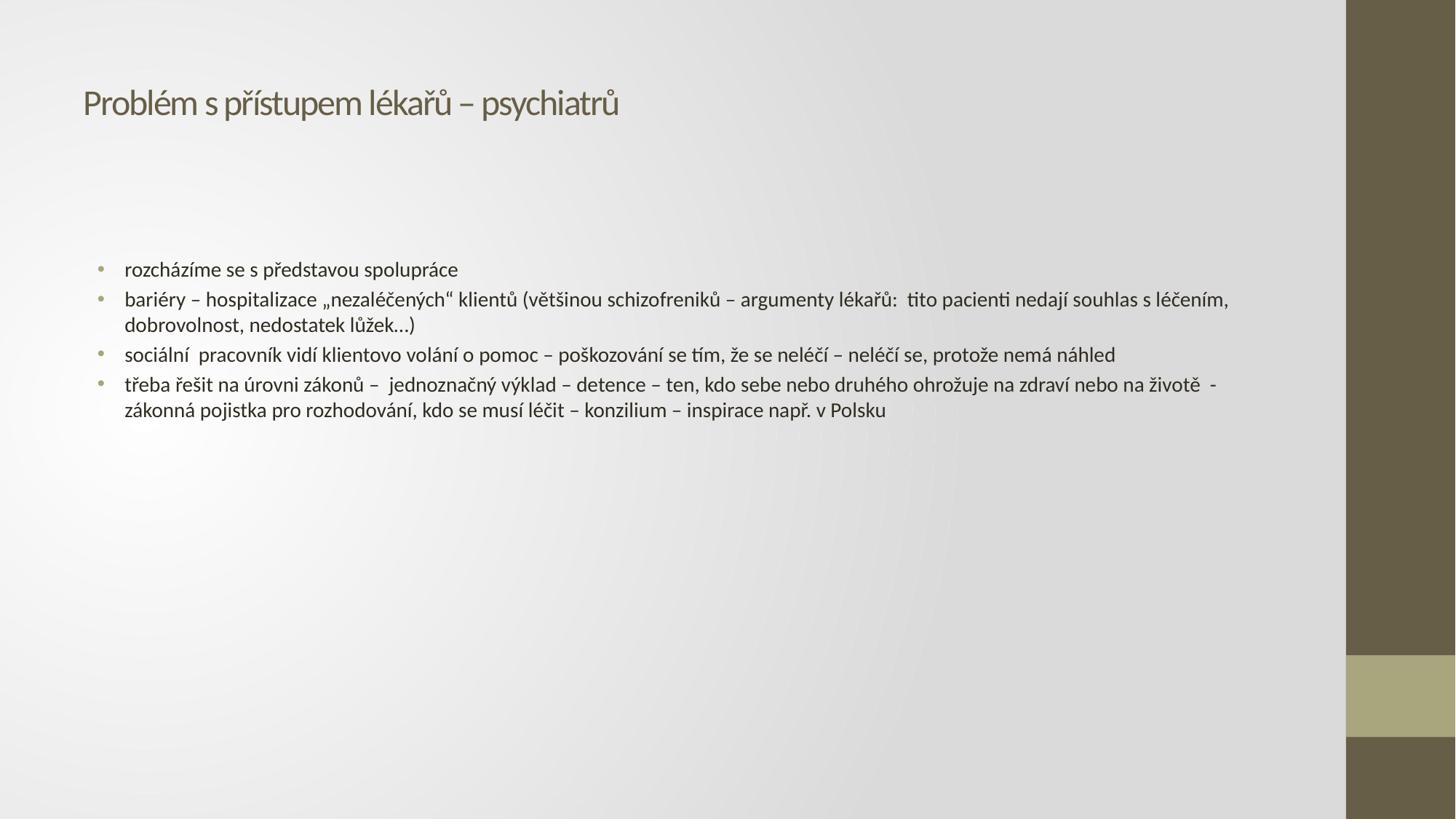

# Problém s přístupem lékařů – psychiatrů

rozcházíme se s představou spolupráce
bariéry – hospitalizace „nezaléčených“ klientů (většinou schizofreniků – argumenty lékařů:  tito pacienti nedají souhlas s léčením, dobrovolnost, nedostatek lůžek…)
sociální  pracovník vidí klientovo volání o pomoc – poškozování se tím, že se neléčí – neléčí se, protože nemá náhled
třeba řešit na úrovni zákonů –  jednoznačný výklad – detence – ten, kdo sebe nebo druhého ohrožuje na zdraví nebo na životě  - zákonná pojistka pro rozhodování, kdo se musí léčit – konzilium – inspirace např. v Polsku